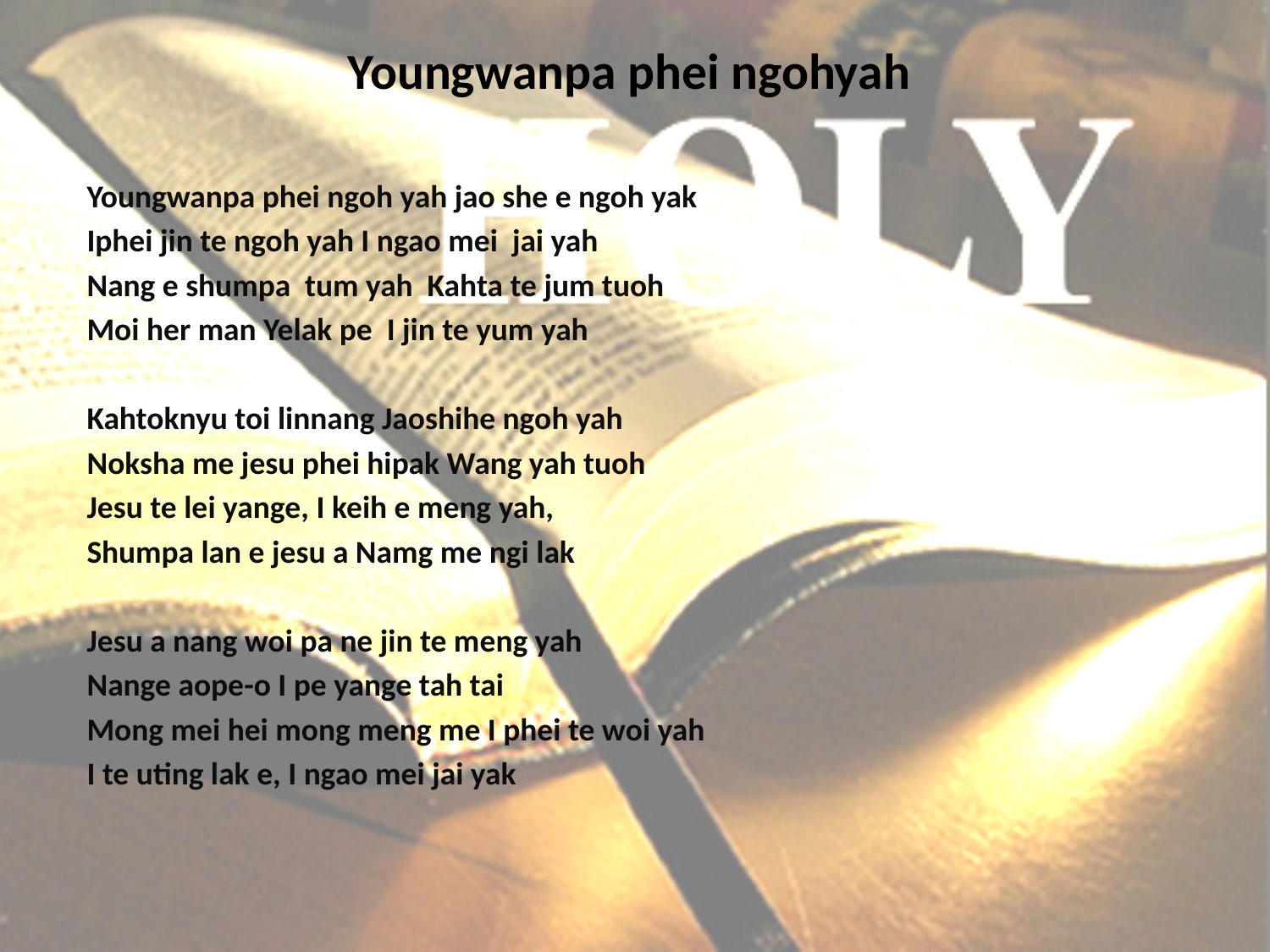

# Youngwanpa phei ngohyah
Youngwanpa phei ngoh yah jao she e ngoh yak
Iphei jin te ngoh yah I ngao mei  jai yah
Nang e shumpa  tum yah  Kahta te jum tuoh
Moi her man Yelak pe  I jin te yum yah

Kahtoknyu toi linnang Jaoshihe ngoh yah
Noksha me jesu phei hipak Wang yah tuoh
Jesu te lei yange, I keih e meng yah,
Shumpa lan e jesu a Namg me ngi lak

Jesu a nang woi pa ne jin te meng yah
Nange aope-o I pe yange tah tai
Mong mei hei mong meng me I phei te woi yah
I te uting lak e, I ngao mei jai yak